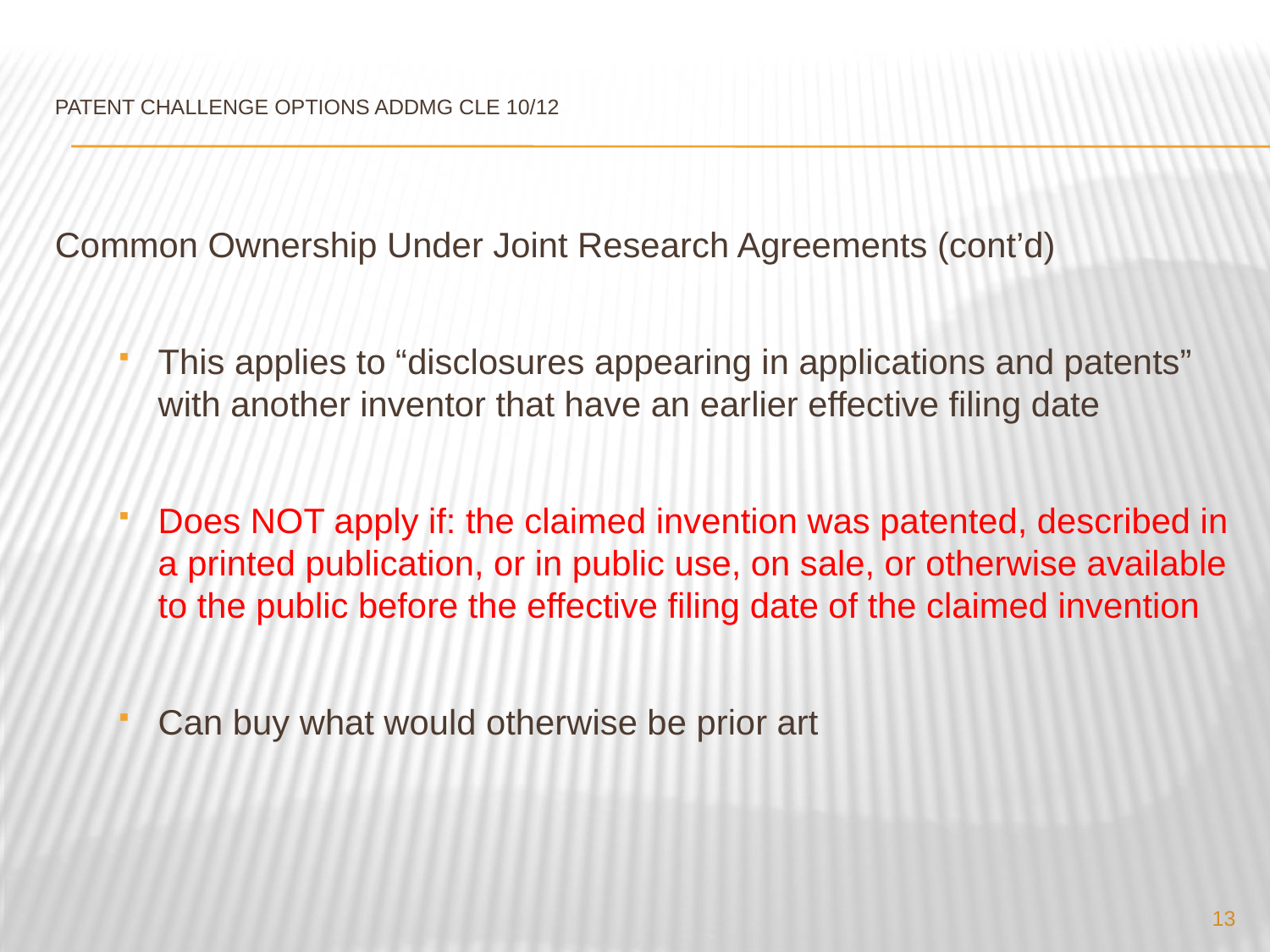

# PATENT CHALLENGE OPTIONS ADDMG CLE 10/12
Common Ownership Under Joint Research Agreements (cont’d)

This applies to “disclosures appearing in applications and patents” with another inventor that have an earlier effective filing date

Does NOT apply if: the claimed invention was patented, described in a printed publication, or in public use, on sale, or otherwise available to the public before the effective filing date of the claimed invention

Can buy what would otherwise be prior art

13